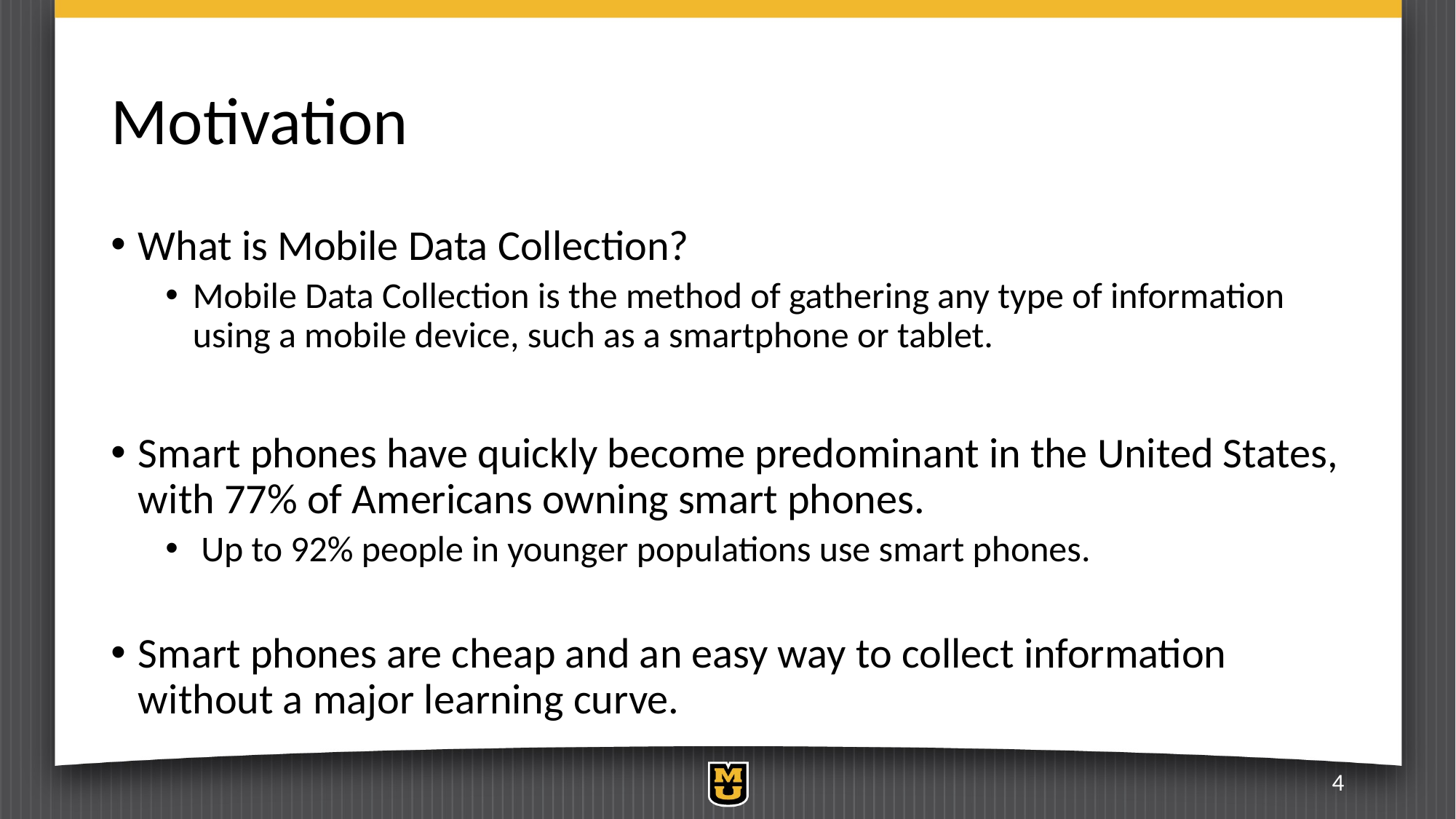

# Motivation
What is Mobile Data Collection?
Mobile Data Collection is the method of gathering any type of information using a mobile device, such as a smartphone or tablet.

Smart phones have quickly become predominant in the United States, with 77% of Americans owning smart phones.
 Up to 92% people in younger populations use smart phones.

Smart phones are cheap and an easy way to collect information without a major learning curve.

4